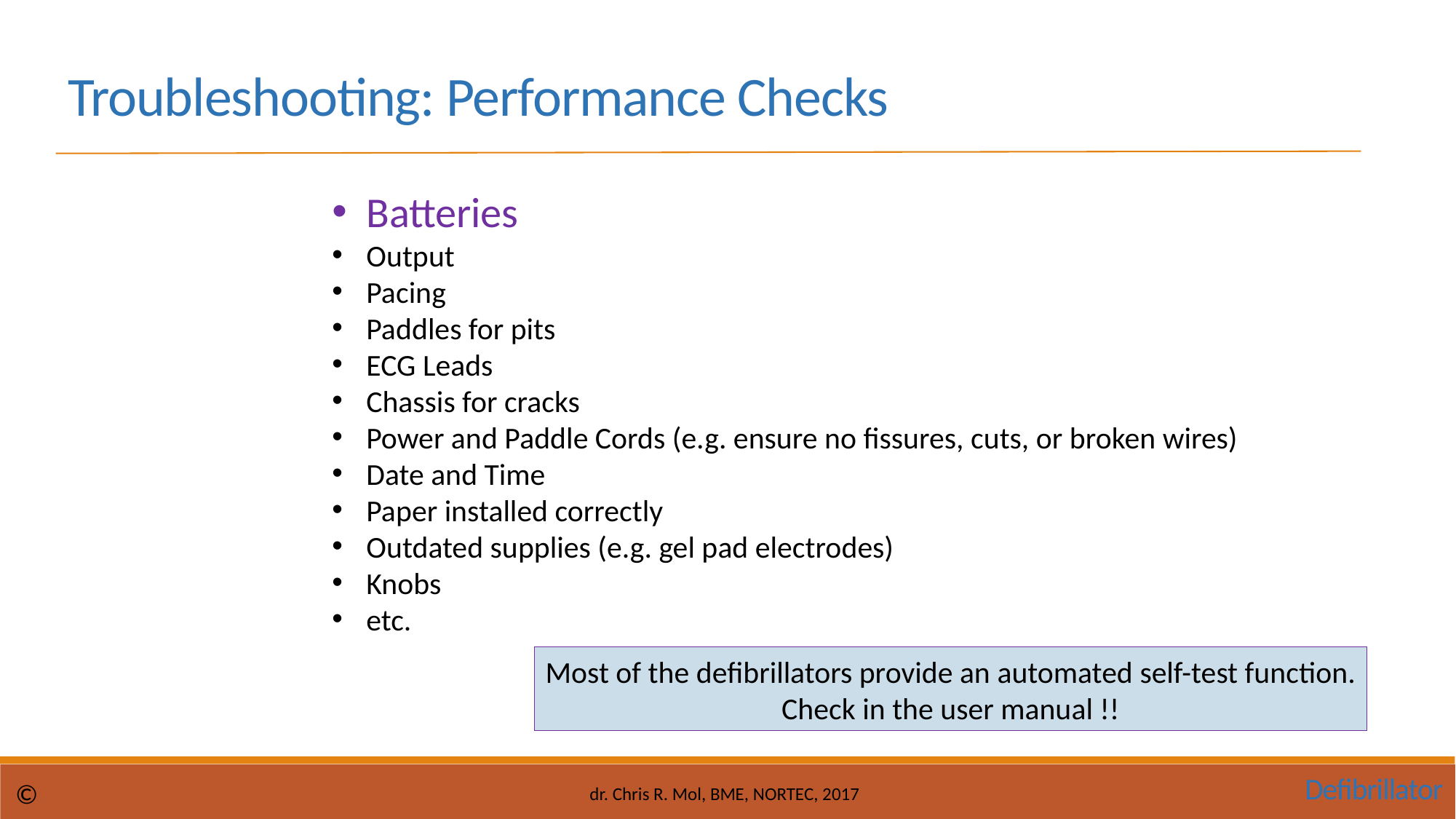

Troubleshooting: Performance Checks
Batteries
Output
Pacing
Paddles for pits
ECG Leads
Chassis for cracks
Power and Paddle Cords (e.g. ensure no fissures, cuts, or broken wires)
Date and Time
Paper installed correctly
Outdated supplies (e.g. gel pad electrodes)
Knobs
etc.
Most of the defibrillators provide an automated self-test function.
Check in the user manual !!
Defibrillator
©
dr. Chris R. Mol, BME, NORTEC, 2017